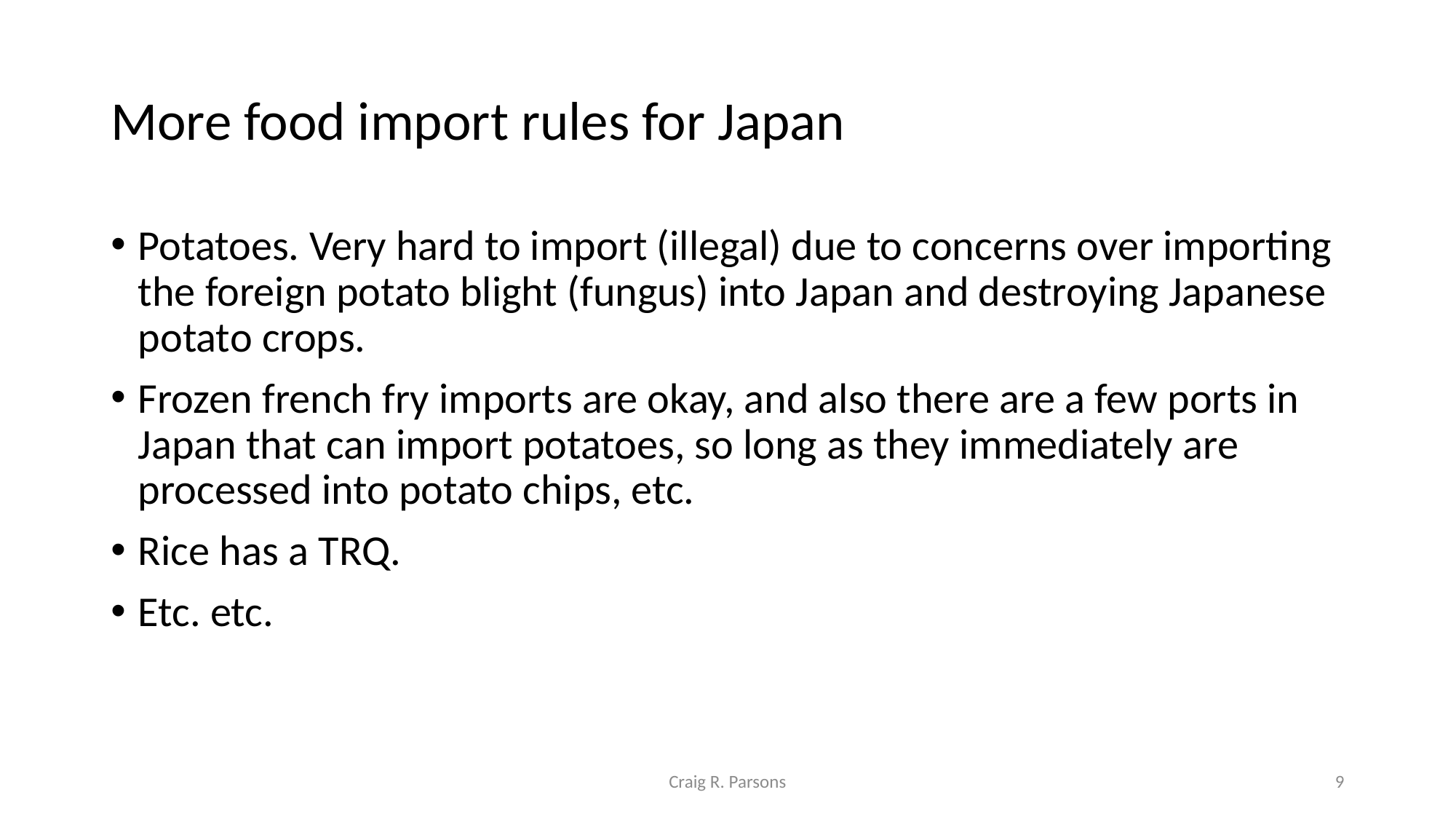

# More food import rules for Japan
Potatoes. Very hard to import (illegal) due to concerns over importing the foreign potato blight (fungus) into Japan and destroying Japanese potato crops.
Frozen french fry imports are okay, and also there are a few ports in Japan that can import potatoes, so long as they immediately are processed into potato chips, etc.
Rice has a TRQ.
Etc. etc.
Craig R. Parsons
9